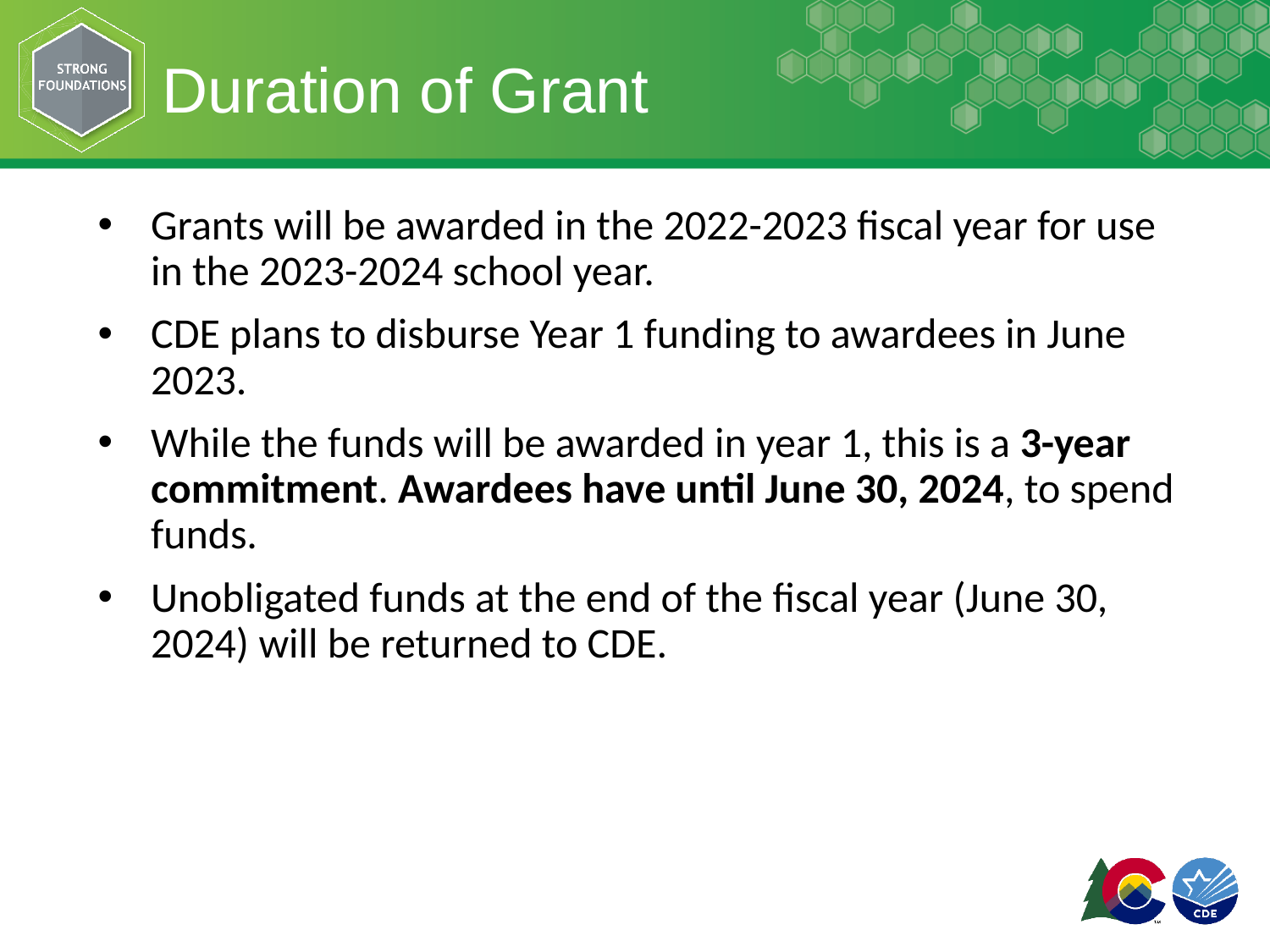

# Duration of Grant
Grants will be awarded in the 2022-2023 fiscal year for use in the 2023-2024 school year.
CDE plans to disburse Year 1 funding to awardees in June 2023.
While the funds will be awarded in year 1, this is a 3-year commitment. Awardees have until June 30, 2024, to spend funds.
Unobligated funds at the end of the fiscal year (June 30, 2024) will be returned to CDE.